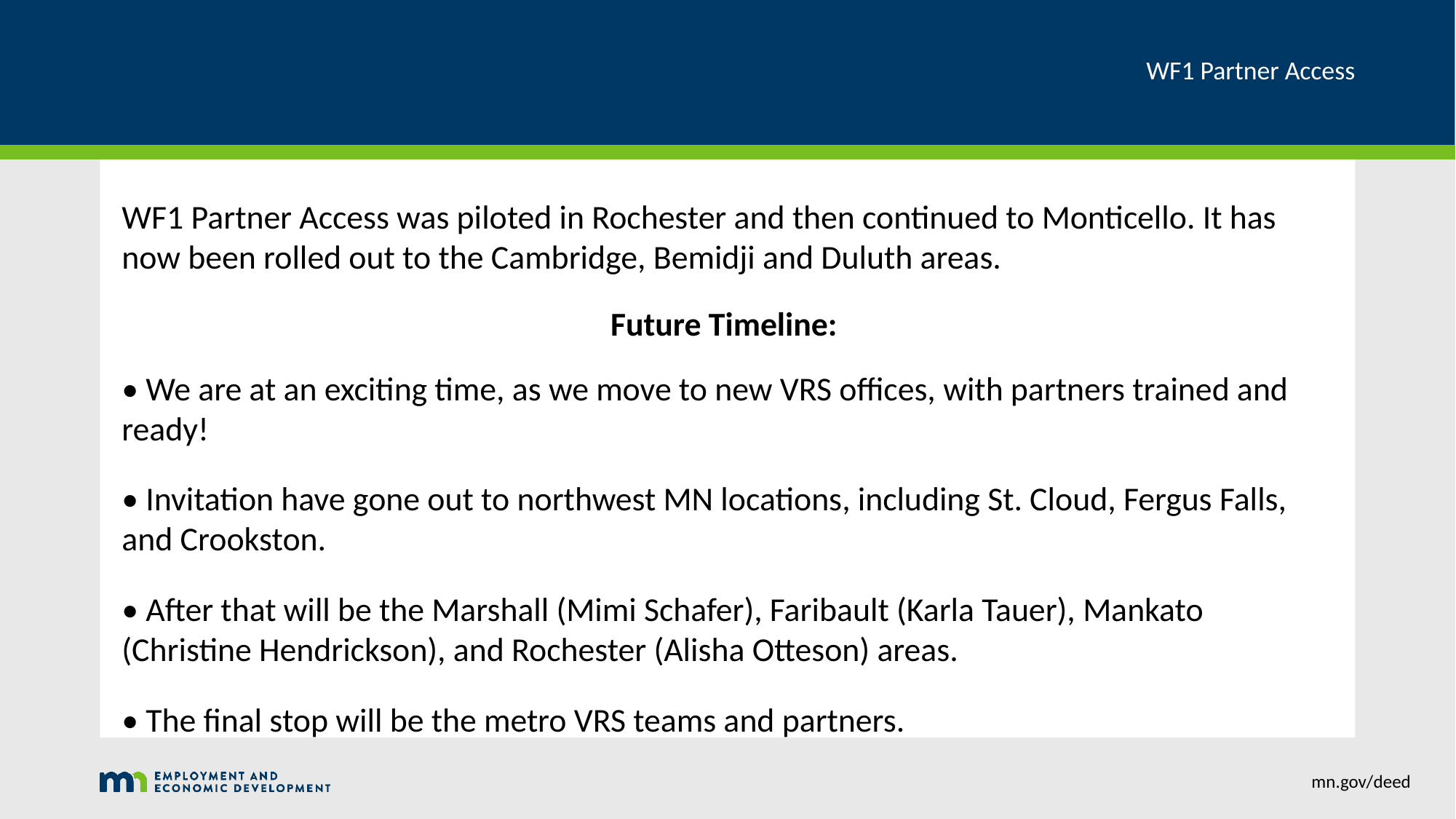

# WF1 Partner Access
WF1 Partner Access was piloted in Rochester and then continued to Monticello. It has now been rolled out to the Cambridge, Bemidji and Duluth areas.
Future Timeline:
• We are at an exciting time, as we move to new VRS offices, with partners trained and 	ready!
• Invitation have gone out to northwest MN locations, including St. Cloud, Fergus Falls, 	and Crookston.
• After that will be the Marshall (Mimi Schafer), Faribault (Karla Tauer), Mankato 	(Christine Hendrickson), and Rochester (Alisha Otteson) areas.
• The final stop will be the metro VRS teams and partners.
mn.gov/deed